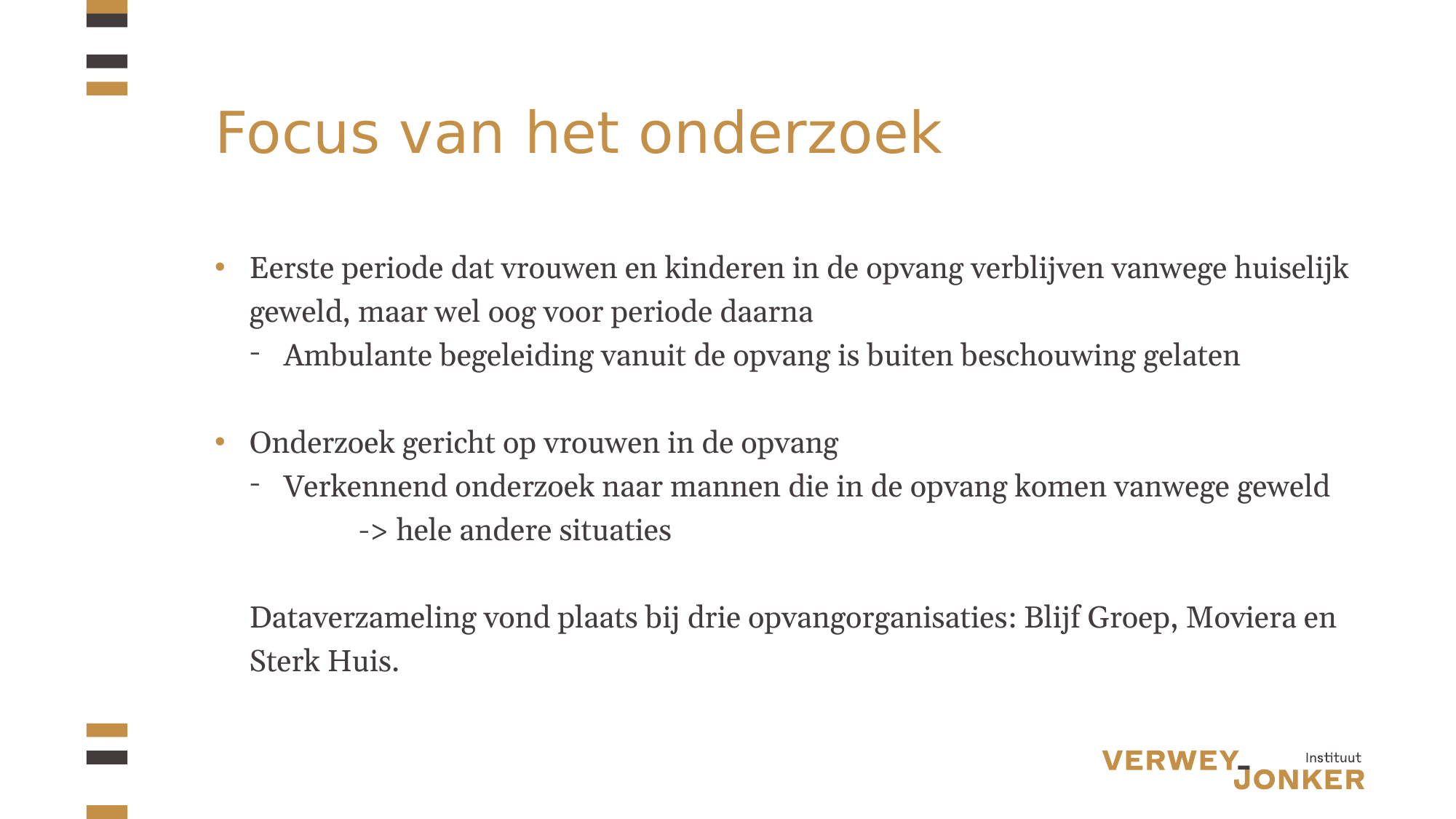

# Focus van het onderzoek
Eerste periode dat vrouwen en kinderen in de opvang verblijven vanwege huiselijk geweld, maar wel oog voor periode daarna
Ambulante begeleiding vanuit de opvang is buiten beschouwing gelaten

Onderzoek gericht op vrouwen in de opvang
Verkennend onderzoek naar mannen die in de opvang komen vanwege geweld
	-> hele andere situaties

Dataverzameling vond plaats bij drie opvangorganisaties: Blijf Groep, Moviera en Sterk Huis.